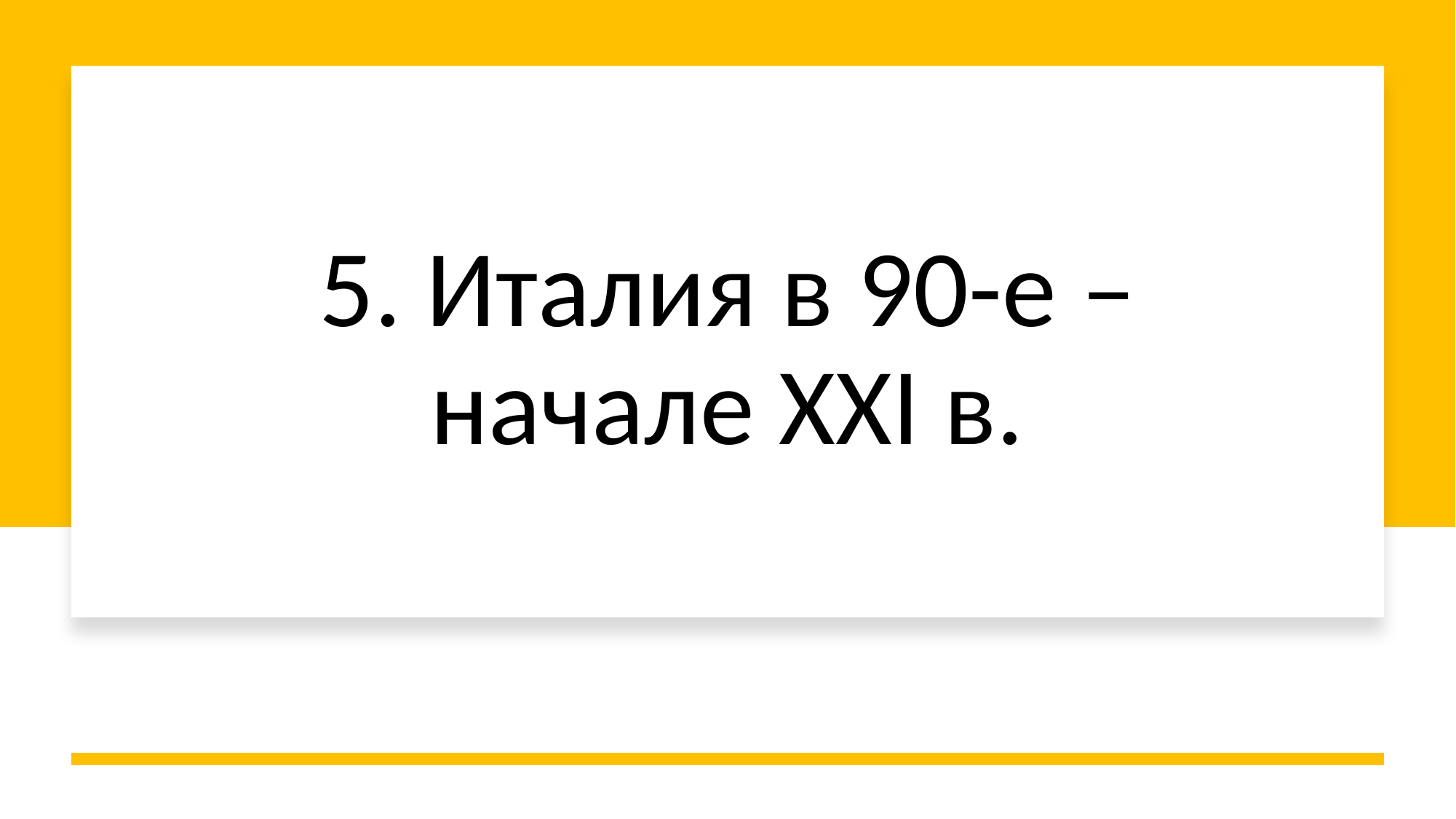

# 5. Италия в 90-е – начале XXI в.